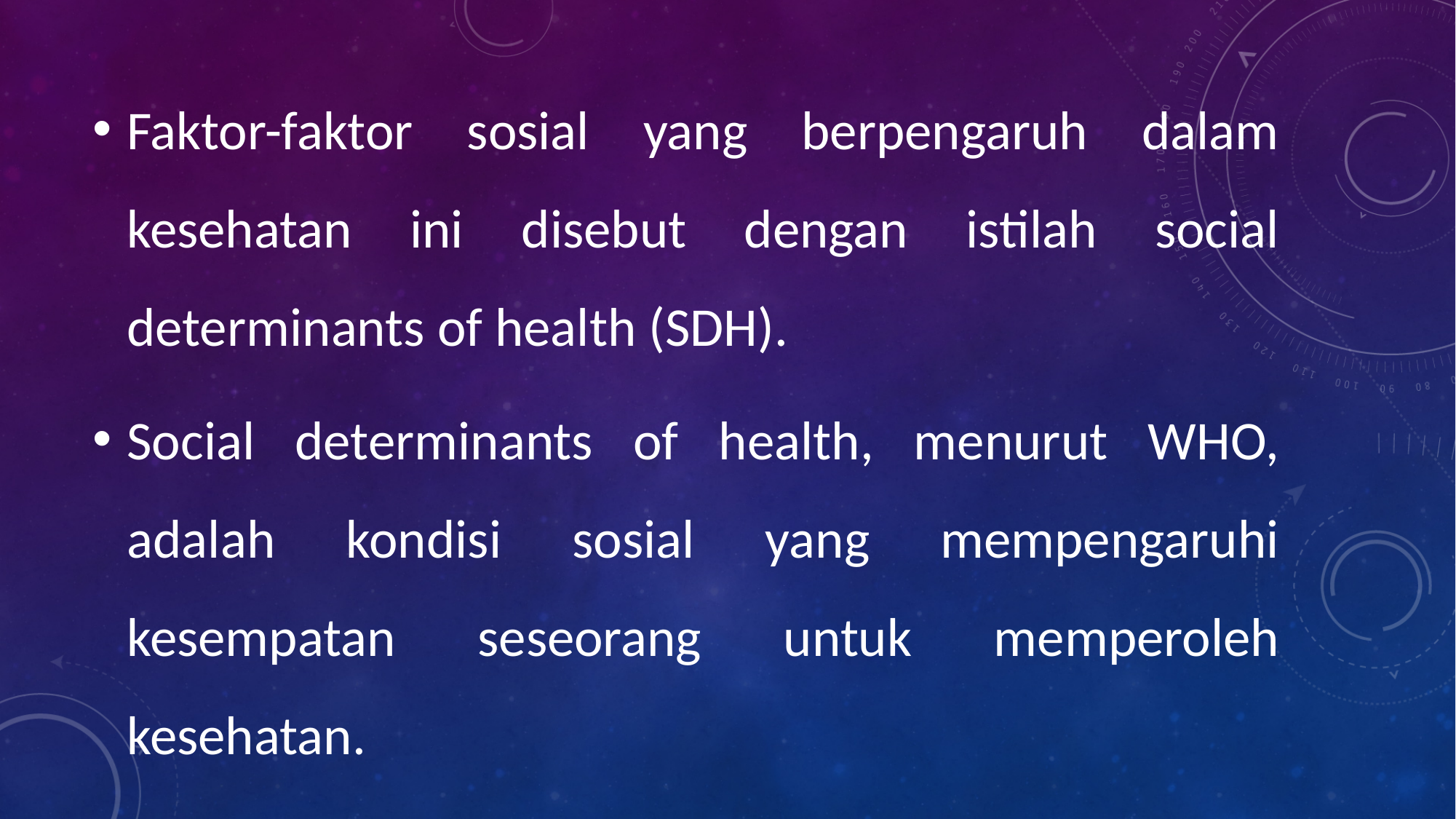

Faktor-faktor sosial yang berpengaruh dalam kesehatan ini disebut dengan istilah social determinants of health (SDH).
Social determinants of health, menurut WHO, adalah kondisi sosial yang mempengaruhi kesempatan seseorang untuk memperoleh kesehatan.